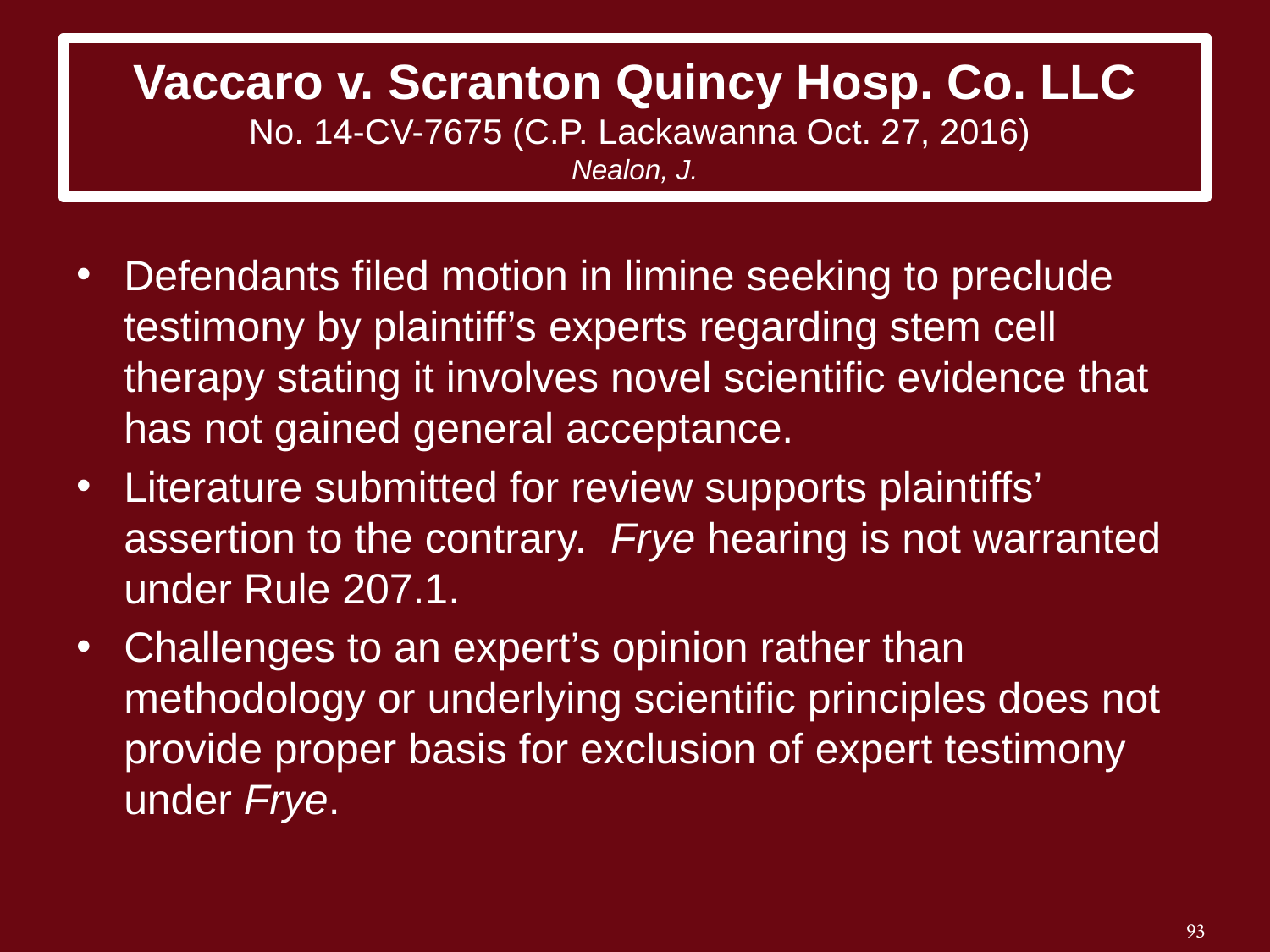

# Vaccaro v. Scranton Quincy Hosp. Co. LLC No. 14-CV-7675 (C.P. Lackawanna Oct. 27, 2016) Nealon, J.
Defendants filed motion in limine seeking to preclude testimony by plaintiff’s experts regarding stem cell therapy stating it involves novel scientific evidence that has not gained general acceptance.
Literature submitted for review supports plaintiffs’ assertion to the contrary.  Frye hearing is not warranted under Rule 207.1.
Challenges to an expert’s opinion rather than methodology or underlying scientific principles does not provide proper basis for exclusion of expert testimony under Frye.

93